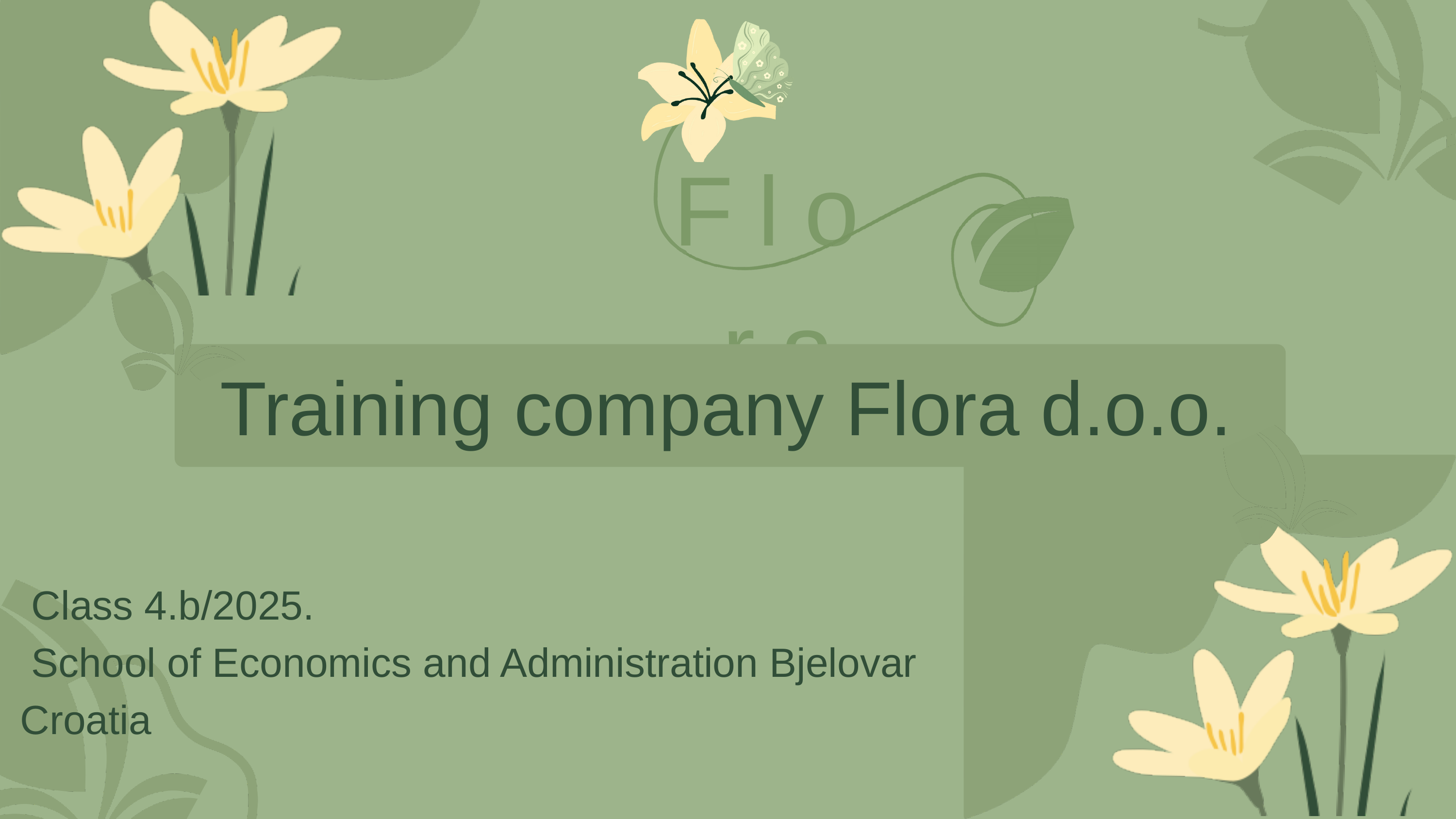

Flora

Training company Flora d.o.o.

 Class 4.b/2025.
 School of Economics and Administration Bjelovar
Croatia